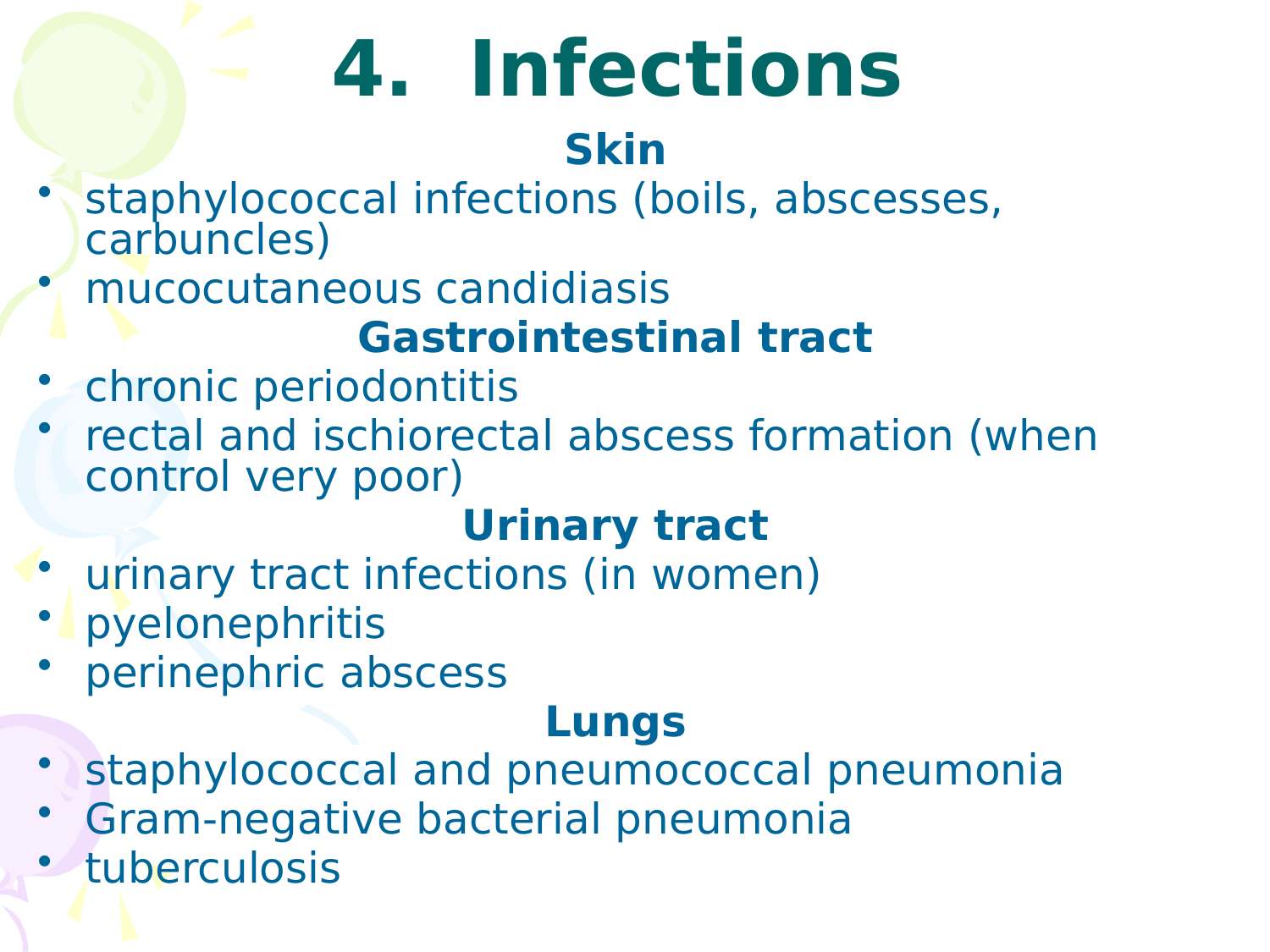

# 4.  Infections
Skin
staphylococcal infections (boils, abscesses, carbuncles)
mucocutaneous candidiasis
Gastrointestinal tract
chronic periodontitis
rectal and ischiorectal abscess formation (when control very poor)
Urinary tract
urinary tract infections (in women)
pyelonephritis
perinephric abscess
Lungs
staphylococcal and pneumococcal pneumonia
Gram-negative bacterial pneumonia
tuberculosis